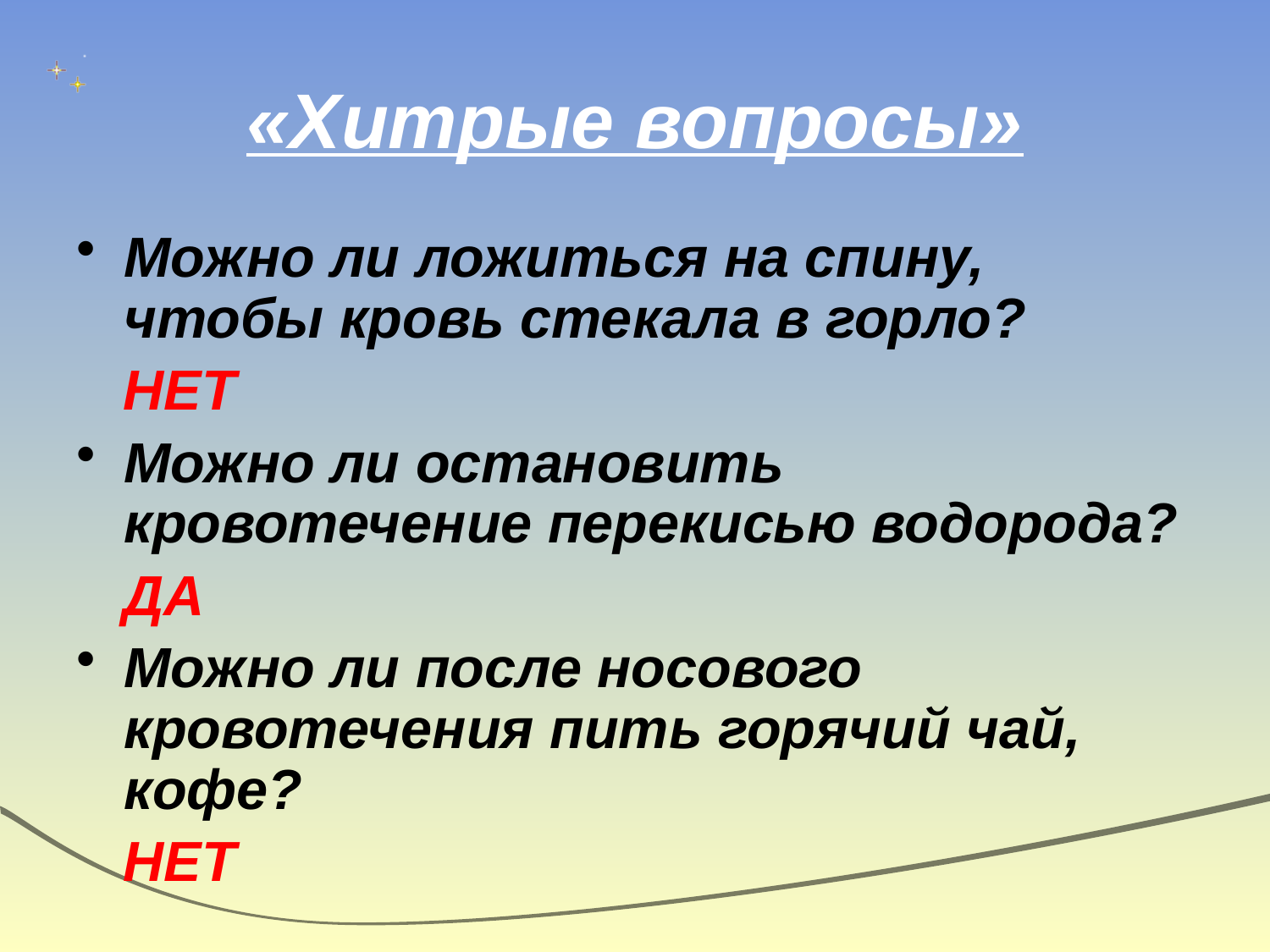

# «Хитрые вопросы»
Можно ли ложиться на спину, чтобы кровь стекала в горло?
   НЕТ
Можно ли остановить кровотечение перекисью водорода?
   ДА
Можно ли после носового кровотечения пить горячий чай, кофе?
   НЕТ